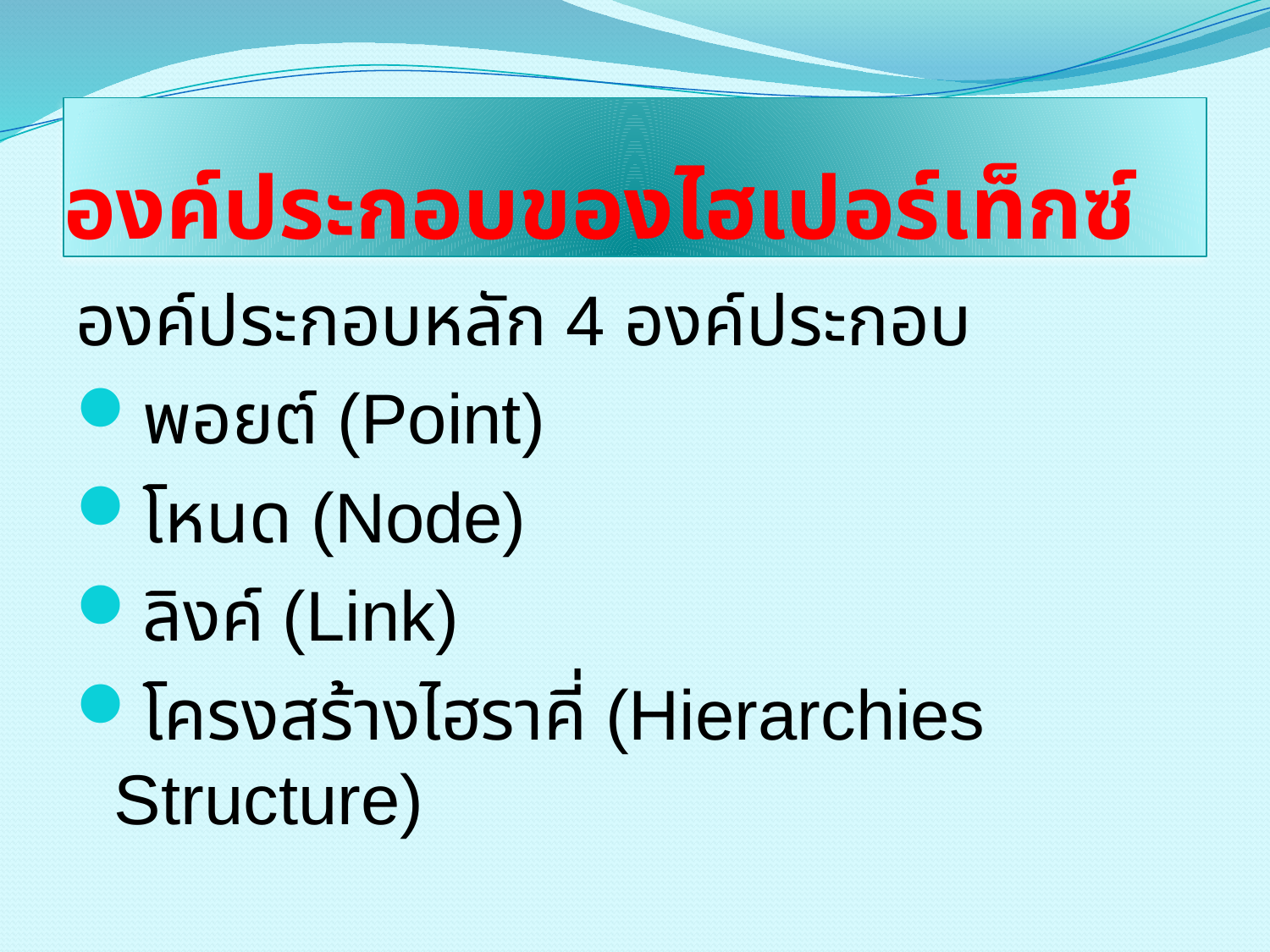

# องค์ประกอบของไฮเปอร์เท็กซ์
องค์ประกอบหลัก 4 องค์ประกอบ
พอยต์ (Point)
โหนด (Node)
ลิงค์ (Link)
โครงสร้างไฮราคี่ (Hierarchies Structure)